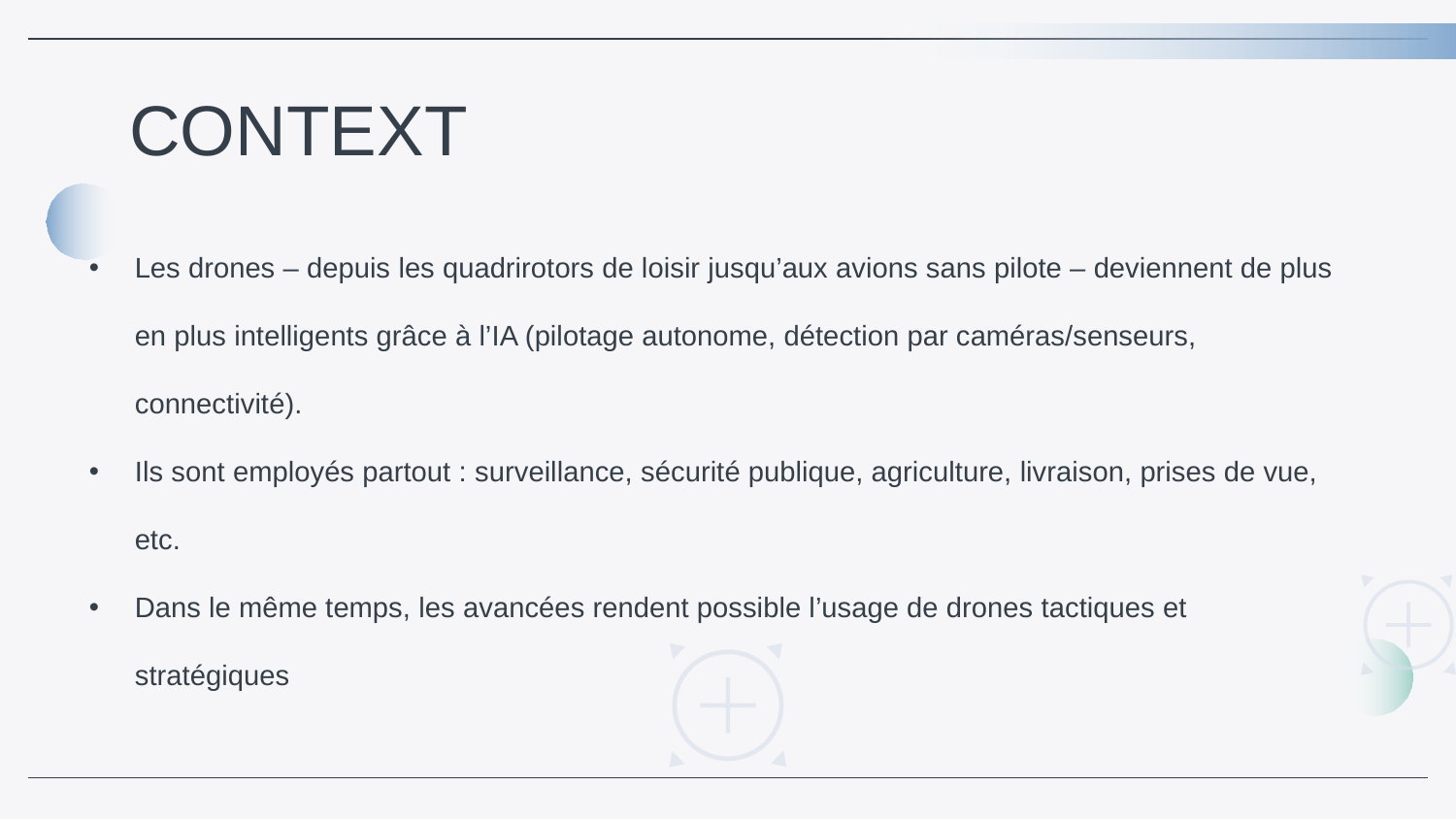

# CONTEXT
Les drones – depuis les quadrirotors de loisir jusqu’aux avions sans pilote – deviennent de plus en plus intelligents grâce à l’IA (pilotage autonome, détection par caméras/senseurs, connectivité).
Ils sont employés partout : surveillance, sécurité publique, agriculture, livraison, prises de vue, etc.
Dans le même temps, les avancées rendent possible l’usage de drones tactiques et stratégiques